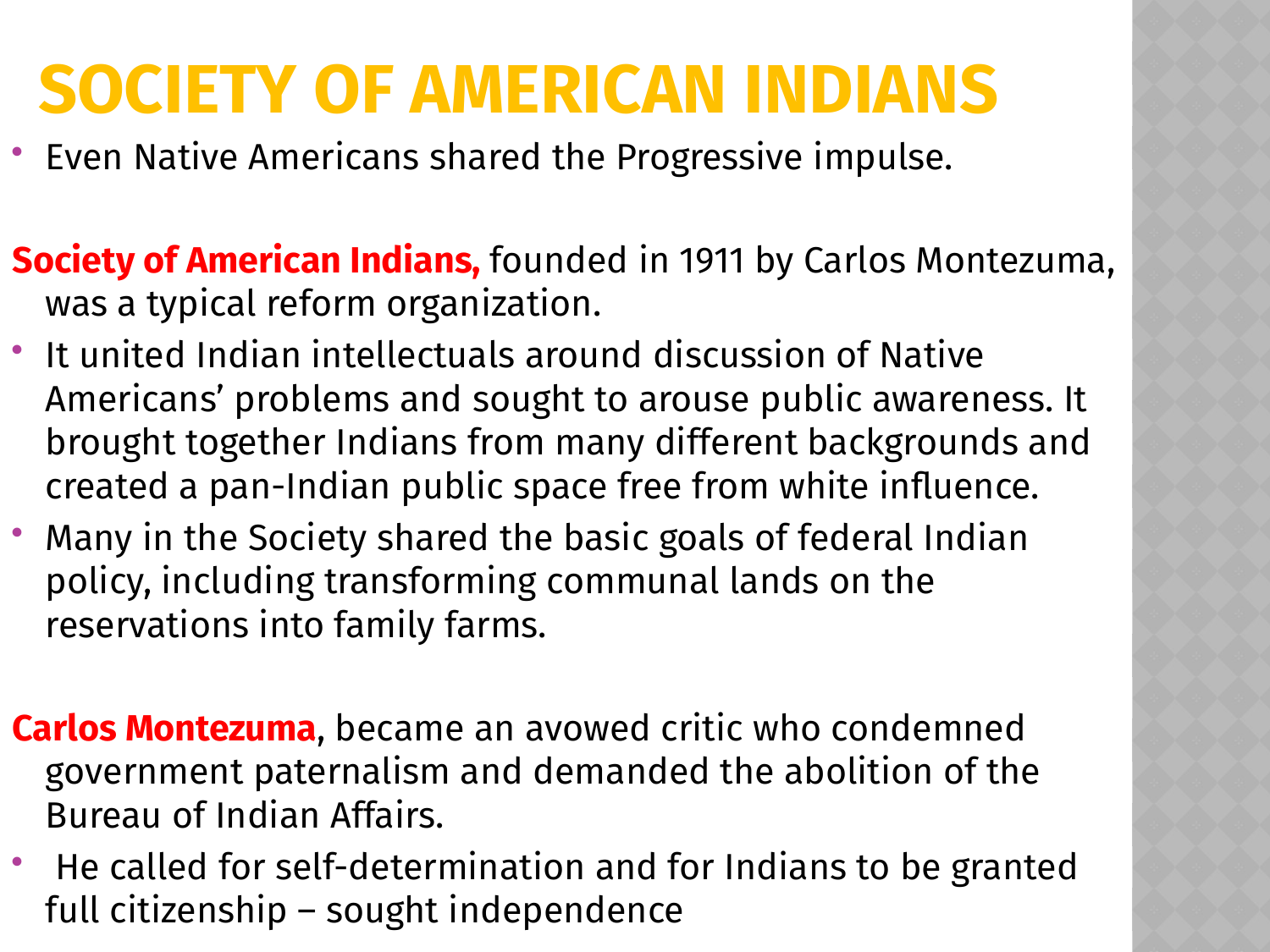

# Society of American Indians
Even Native Americans shared the Progressive impulse.

Society of American Indians, founded in 1911 by Carlos Montezuma, was a typical reform organization.
It united Indian intellectuals around discussion of Native Americans’ problems and sought to arouse public awareness. It brought together Indians from many different backgrounds and created a pan-Indian public space free from white influence.
Many in the Society shared the basic goals of federal Indian policy, including transforming communal lands on the reservations into family farms.

Carlos Montezuma, became an avowed critic who condemned government paternalism and demanded the abolition of the Bureau of Indian Affairs.
 He called for self-determination and for Indians to be granted full citizenship – sought independence